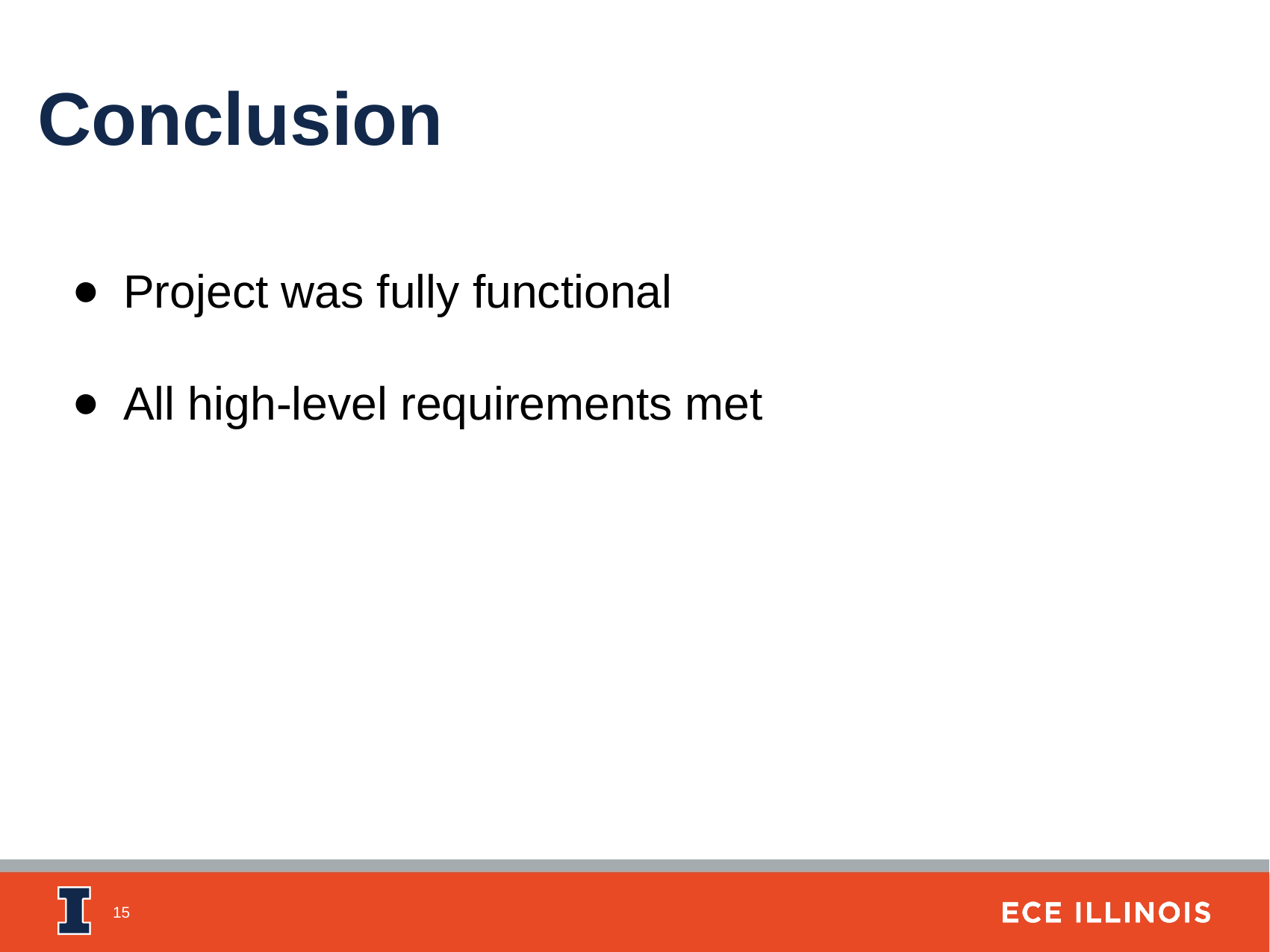

Conclusion
Project was fully functional
All high-level requirements met
15